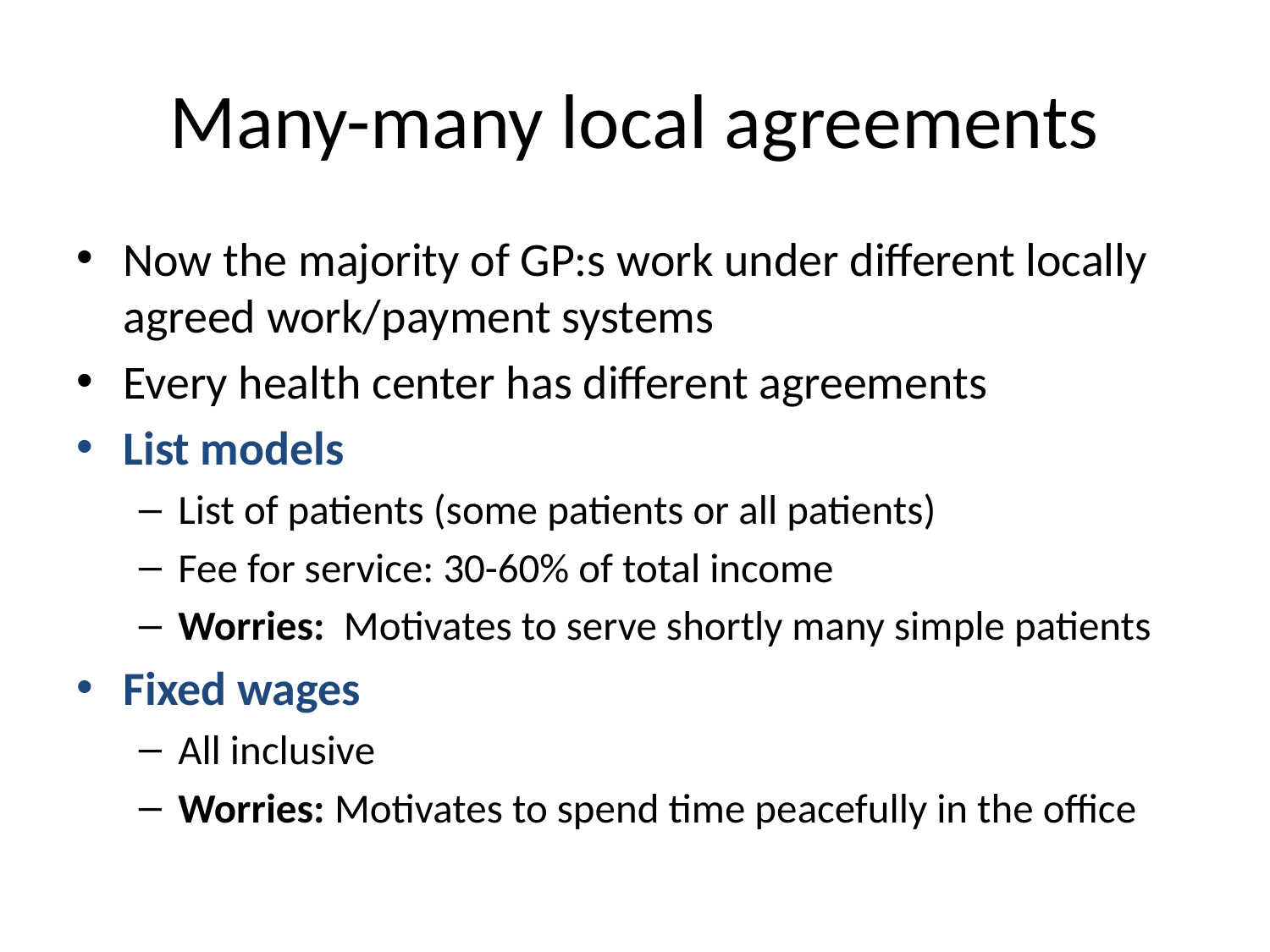

# Many-many local agreements
Now the majority of GP:s work under different locally agreed work/payment systems
Every health center has different agreements
List models
List of patients (some patients or all patients)
Fee for service: 30-60% of total income
Worries:  Motivates to serve shortly many simple patients
Fixed wages
All inclusive
Worries: Motivates to spend time peacefully in the office